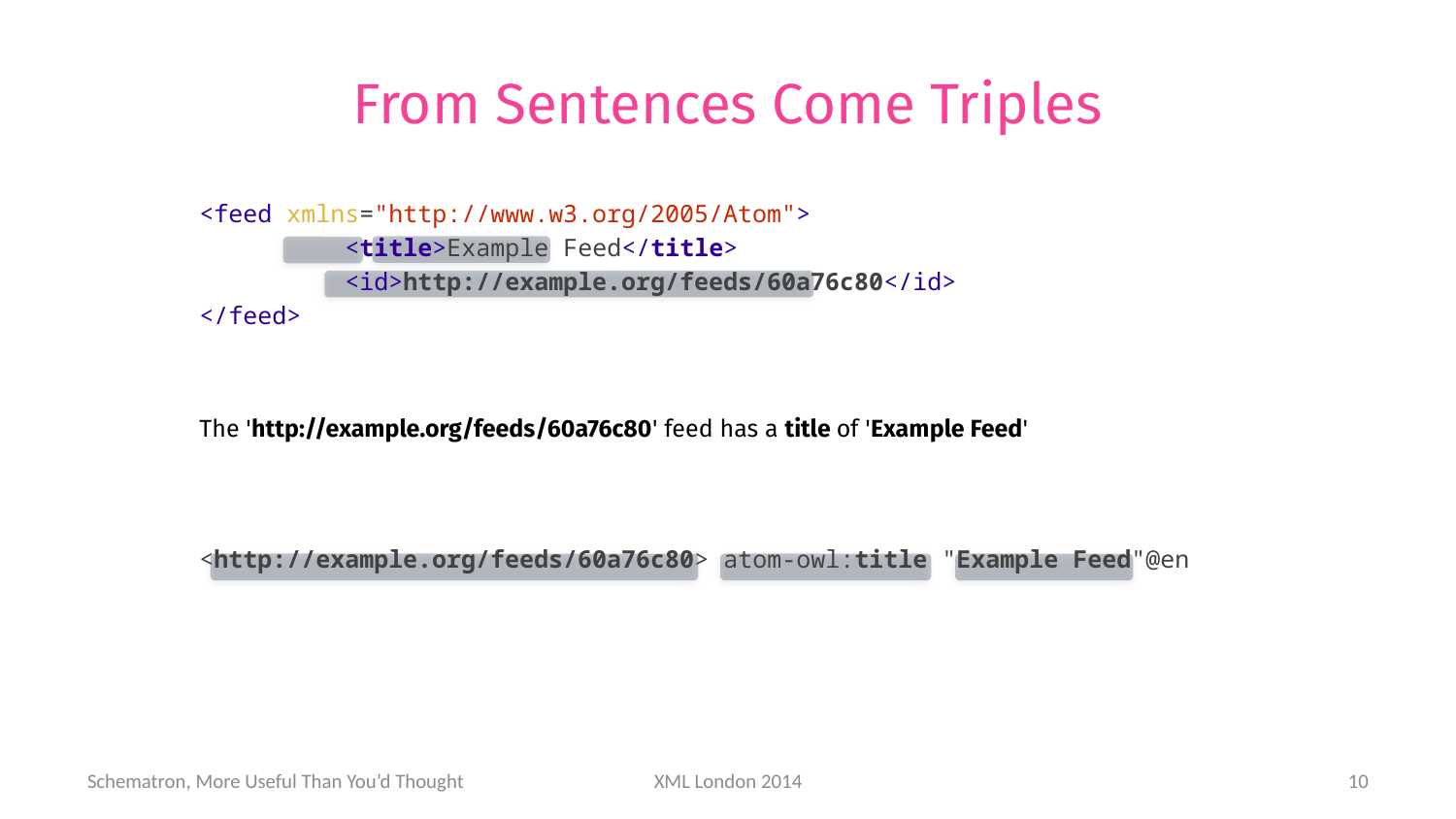

# From Sentences Come Triples
<feed xmlns="http://www.w3.org/2005/Atom">
	<title>Example Feed</title>
	<id>http://example.org/feeds/60a76c80</id>
</feed>

The 'http://example.org/feeds/60a76c80' feed has a title of 'Example Feed'

<http://example.org/feeds/60a76c80> atom-owl:title "Example Feed"@en

Schematron, More Useful Than You’d Thought
XML London 2014
10